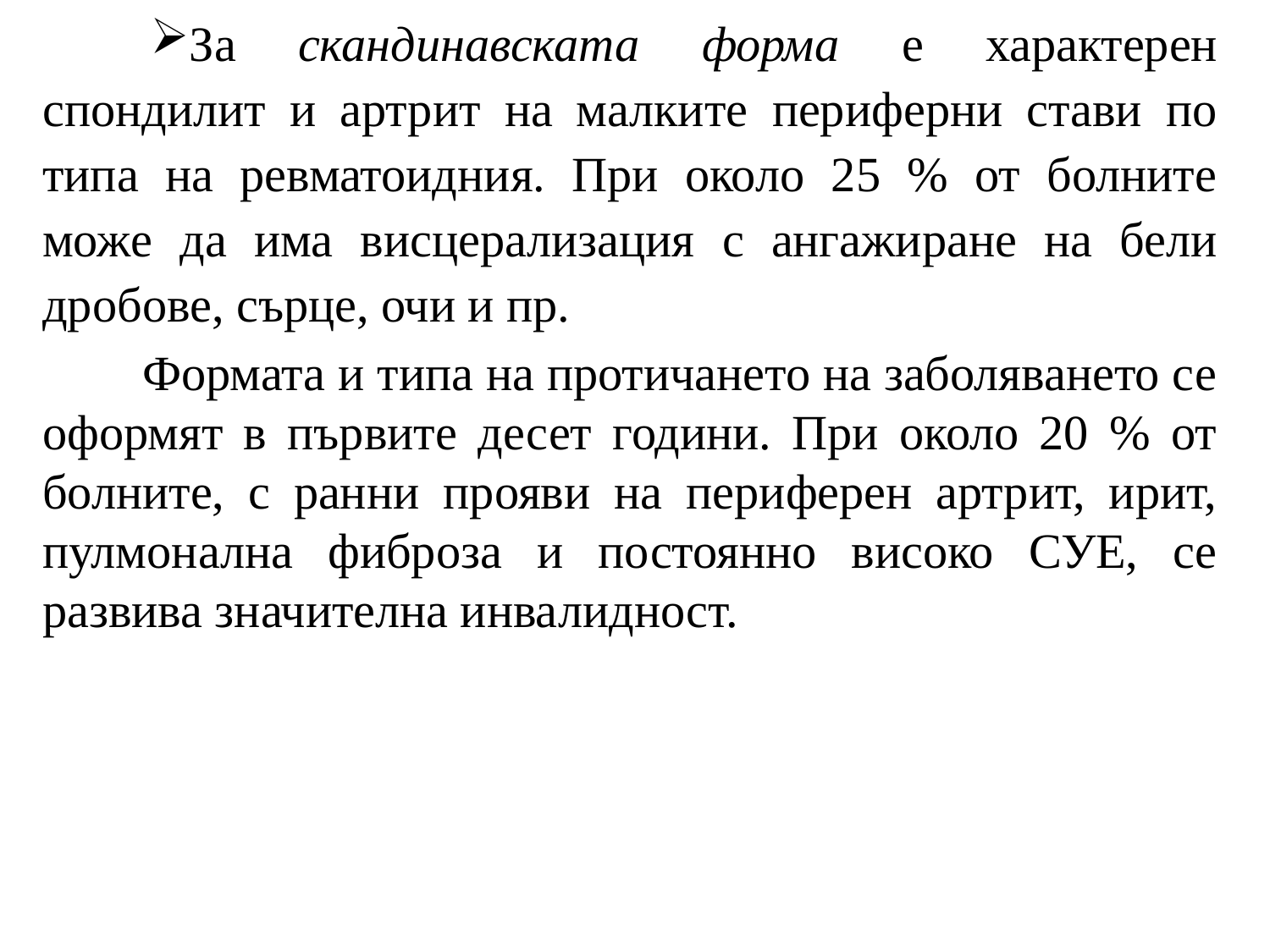

За скандинавската форма е характерен спондилит и артрит на малките периферни стави по типа на ревматоидния. При около 25 % от болните може да има висцерализация с ангажиране на бели дробове, сърце, очи и пр.
Формата и типа на протичането на заболяването се оформят в първите десет години. При около 20 % от болните, с ранни прояви на периферен артрит, ирит, пулмонална фиброза и постоянно високо СУЕ, се развива значителна инвалидност.